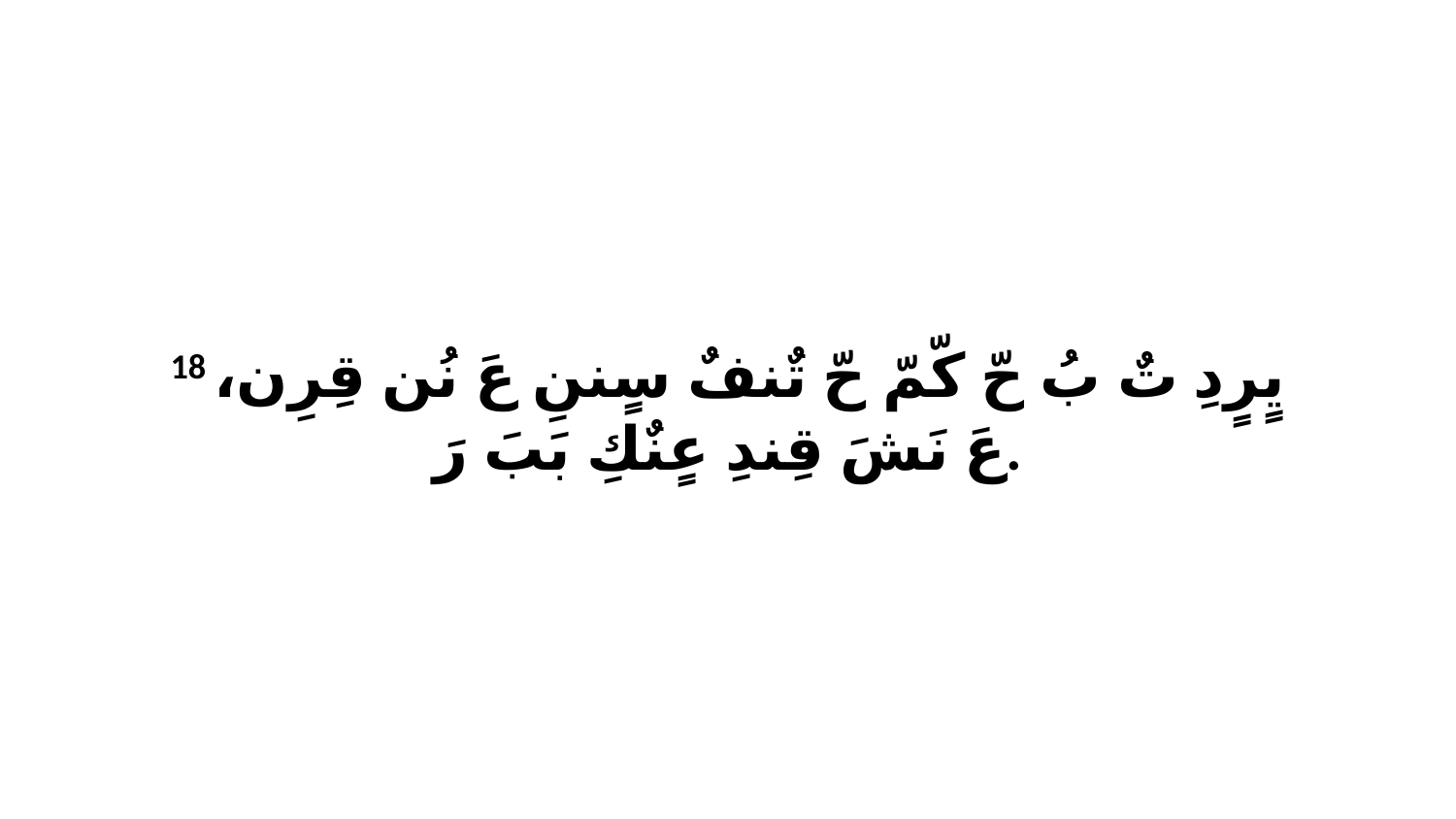

18 يٍرٍدِ تٌ بُ حّ كّمّ حّ تٌنفٌ سٍننِ عَ نُن قِرِن، عَ نَشَ قِندِ عٍنٌكِ بَبَ رَ.